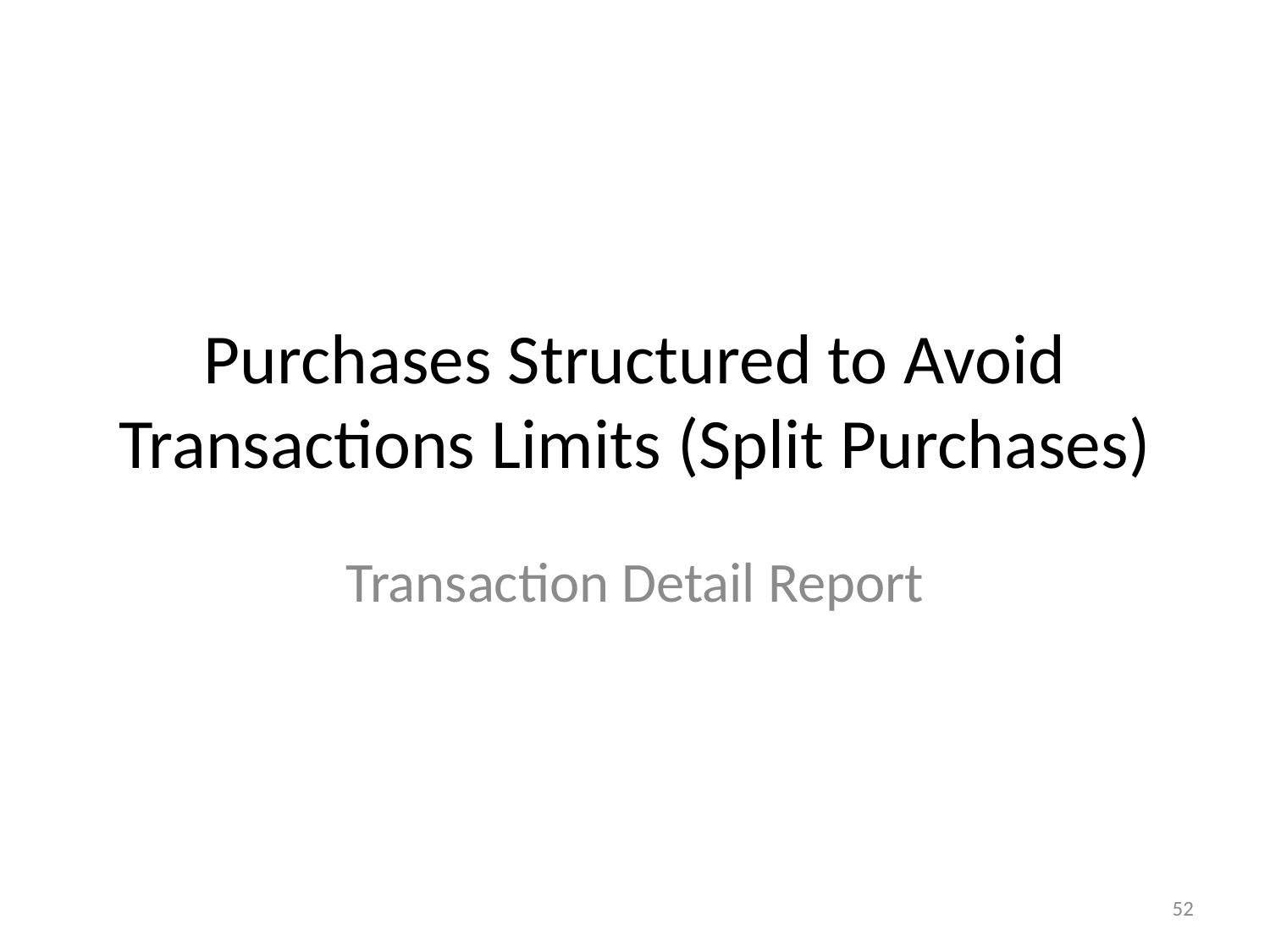

# Purchases Structured to Avoid Transactions Limits (Split Purchases)
Transaction Detail Report
52